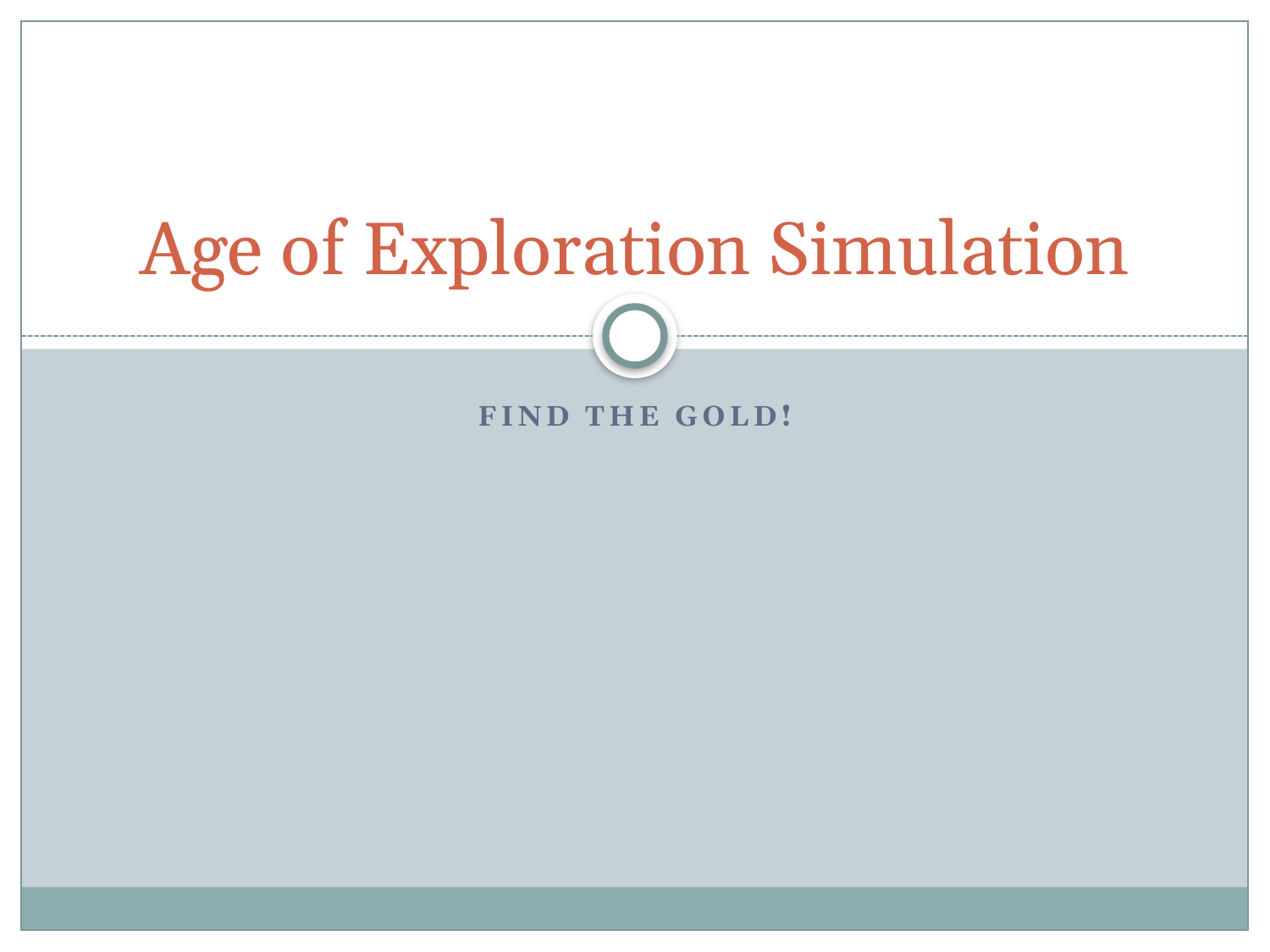

# Age of Exploration Simulation
Find the GOLD!